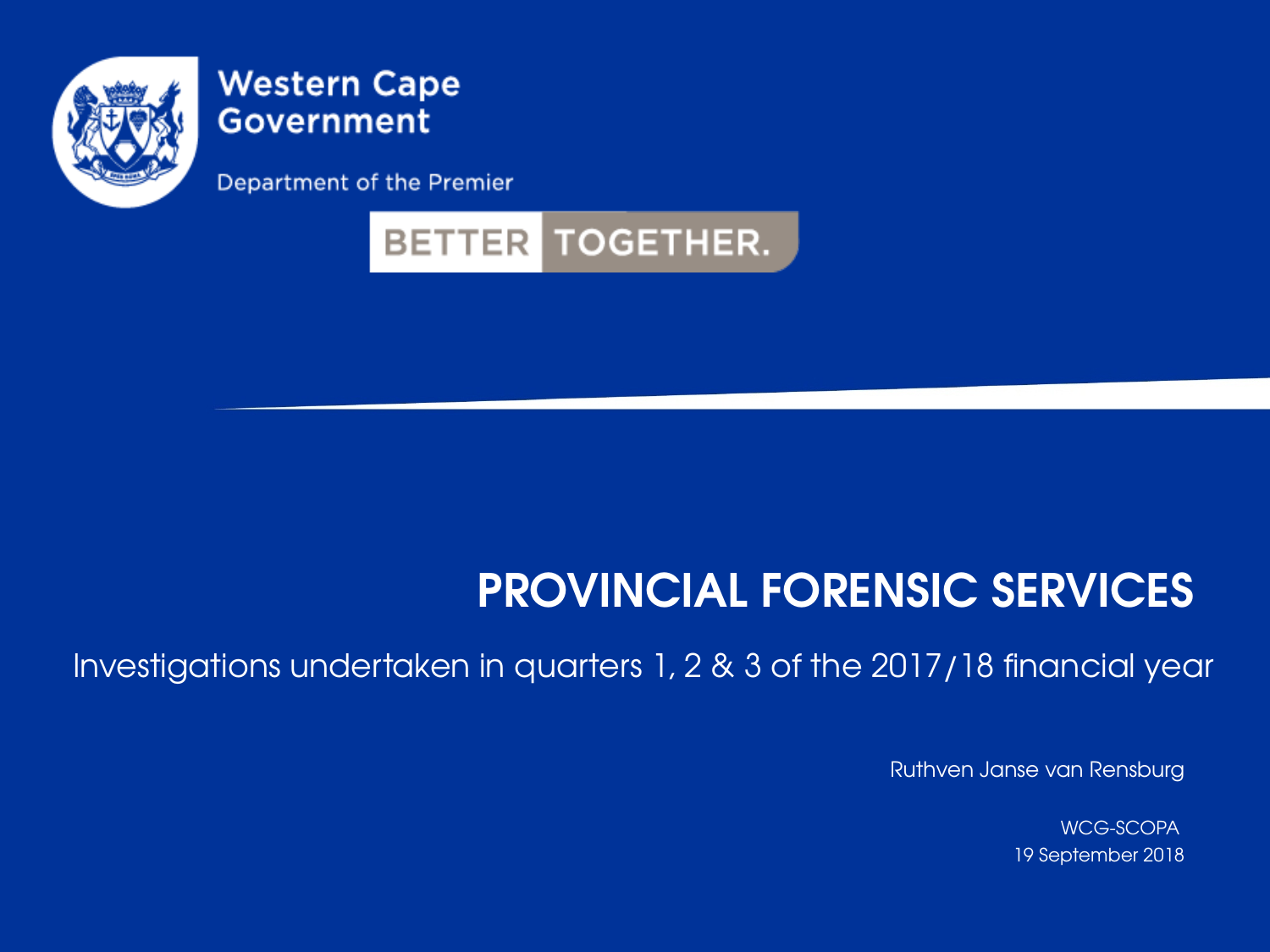

# PROVINCIAL FORENSIC SERVICEs
Investigations undertaken in quarters 1, 2 & 3 of the 2017/18 financial year
Ruthven Janse van Rensburg
WCG-SCOPA
19 September 2018